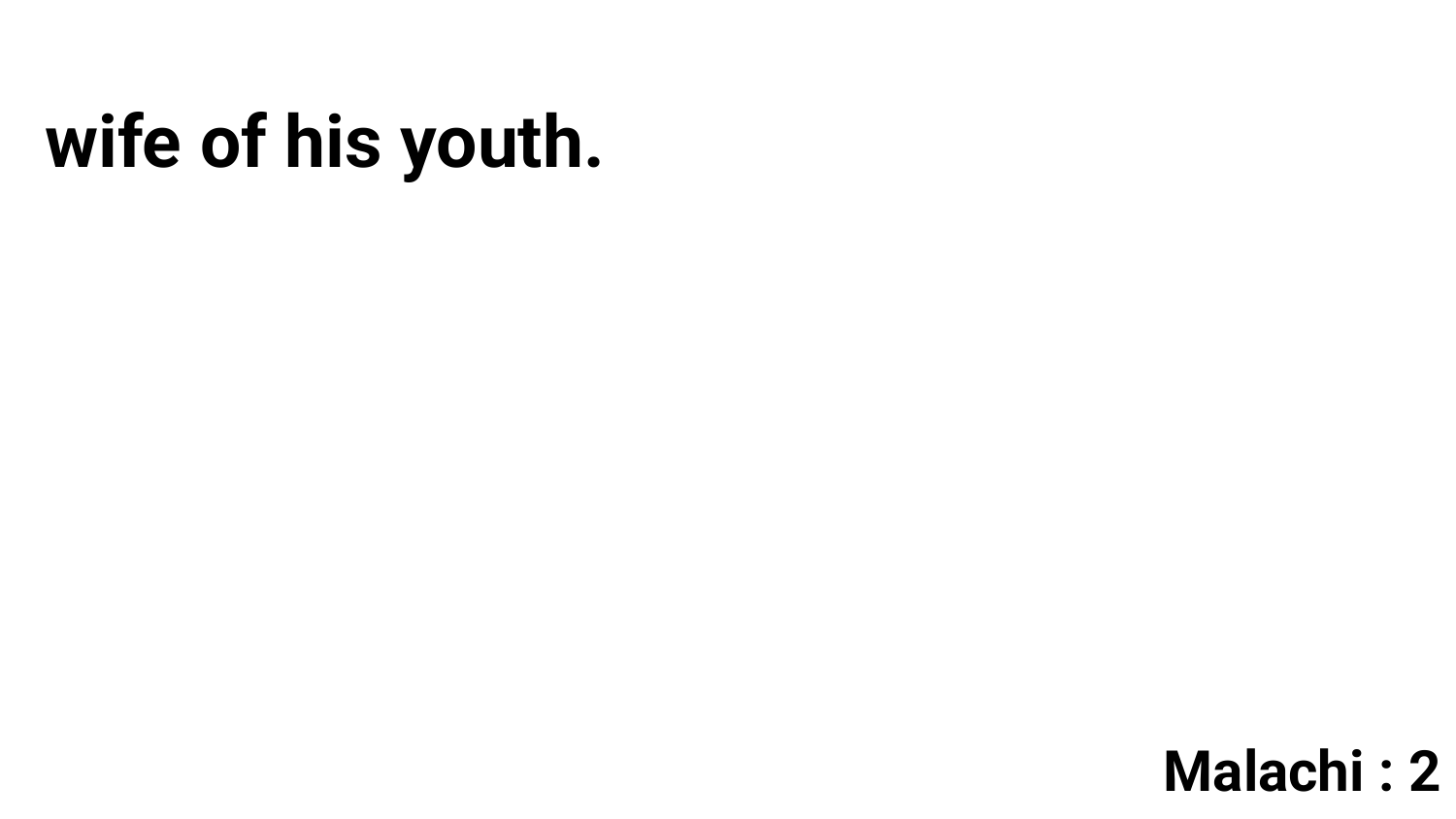

wife of his youth.
Malachi : 2